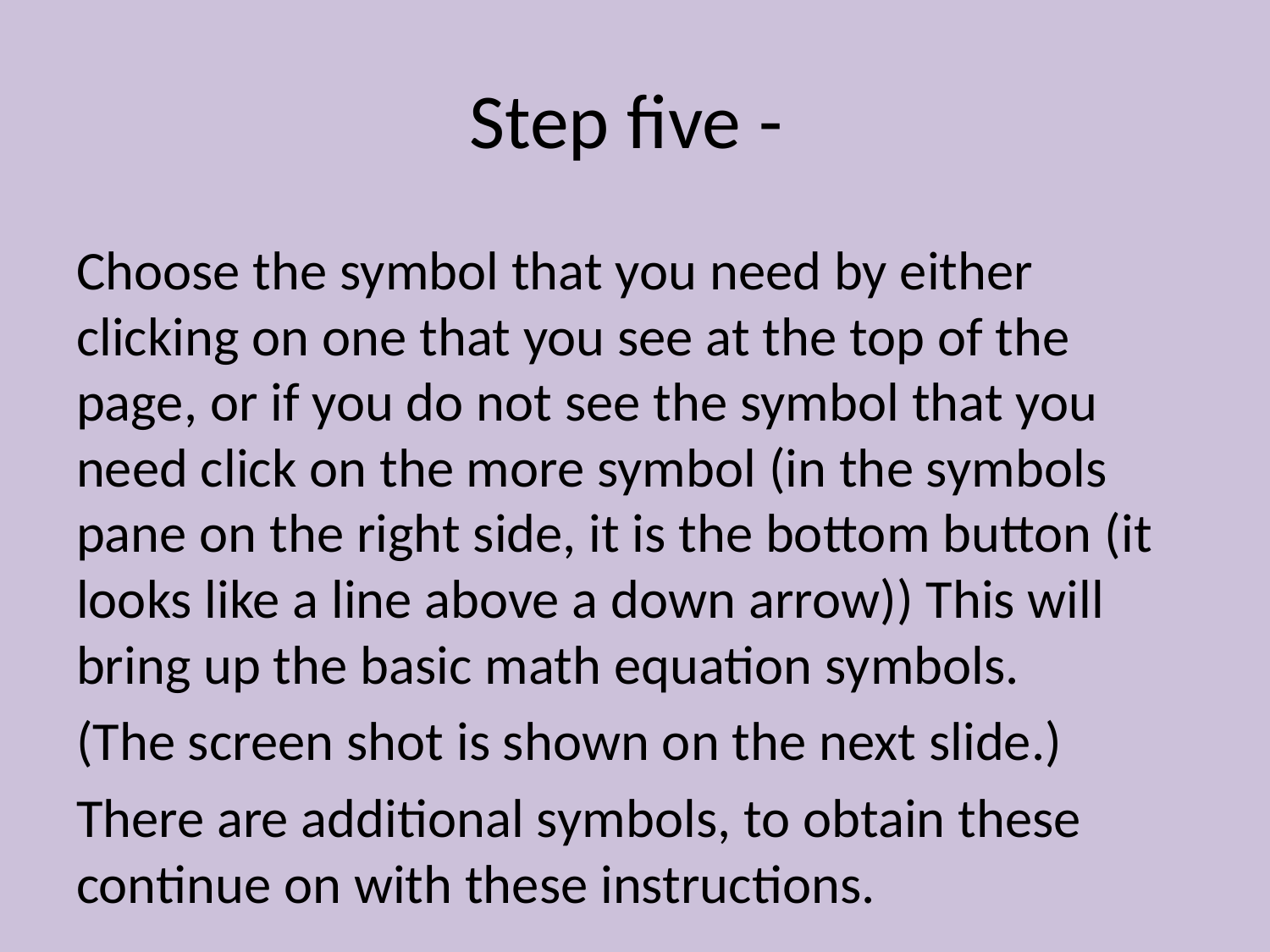

# Step five -
Choose the symbol that you need by either clicking on one that you see at the top of the page, or if you do not see the symbol that you need click on the more symbol (in the symbols pane on the right side, it is the bottom button (it looks like a line above a down arrow)) This will bring up the basic math equation symbols.
(The screen shot is shown on the next slide.)
There are additional symbols, to obtain these continue on with these instructions.